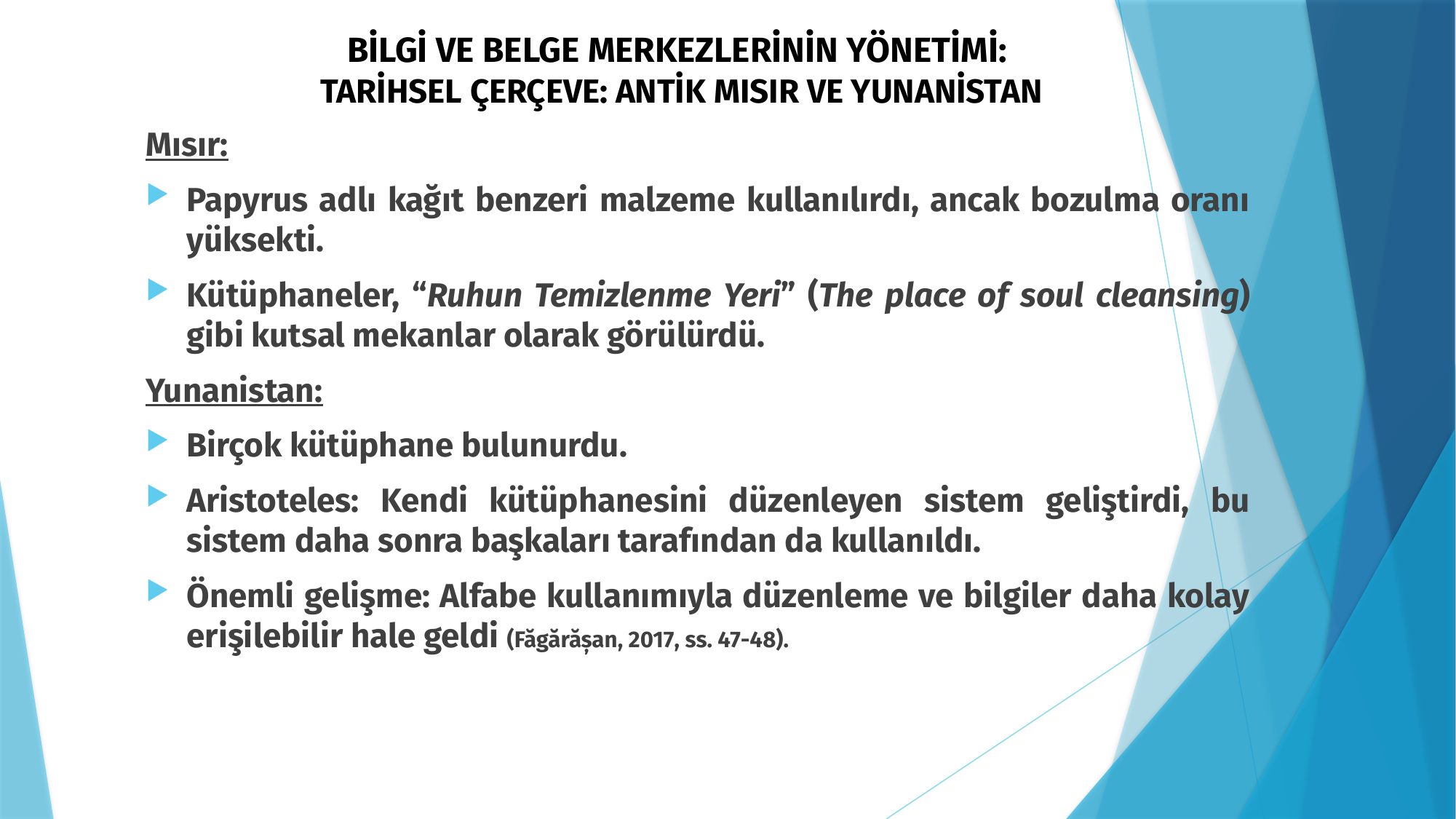

# BİLGİ VE BELGE MERKEZLERİNİN YÖNETİMİ: TARİHSEL ÇERÇEVE: ANTİK MISIR VE YUNANİSTAN
Mısır:
Papyrus adlı kağıt benzeri malzeme kullanılırdı, ancak bozulma oranı yüksekti.
Kütüphaneler, “Ruhun Temizlenme Yeri” (The place of soul cleansing) gibi kutsal mekanlar olarak görülürdü.
Yunanistan:
Birçok kütüphane bulunurdu.
Aristoteles: Kendi kütüphanesini düzenleyen sistem geliştirdi, bu sistem daha sonra başkaları tarafından da kullanıldı.
Önemli gelişme: Alfabe kullanımıyla düzenleme ve bilgiler daha kolay erişilebilir hale geldi (Făgărășan, 2017, ss. 47-48).